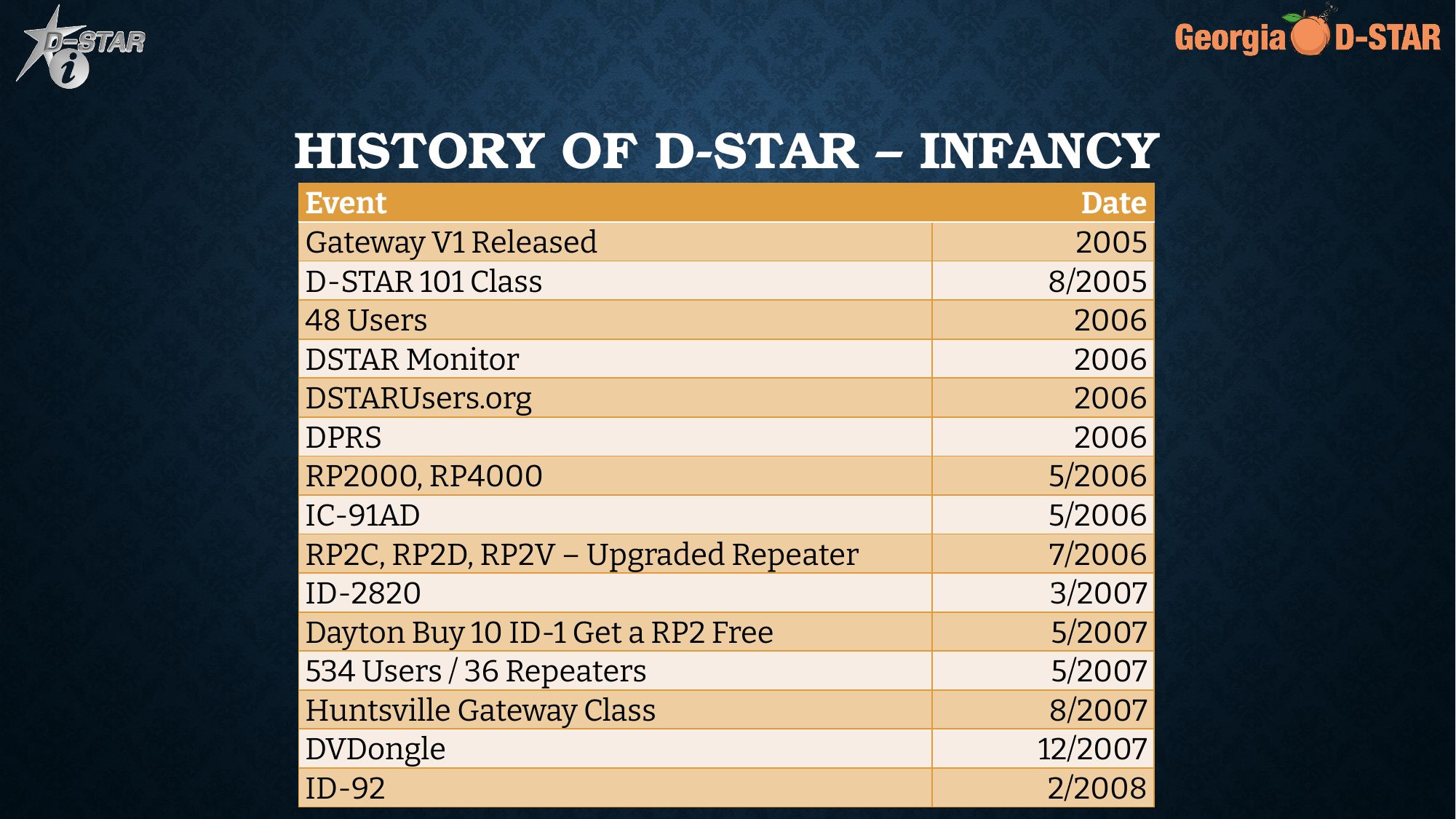

# History of D-STAR – Infancy
| Event | Date |
| --- | --- |
| Gateway V1 Released | 2005 |
| D-STAR 101 Class | 8/2005 |
| 48 Users | 2006 |
| DSTAR Monitor | 2006 |
| DSTARUsers.org | 2006 |
| DPRS | 2006 |
| RP2000, RP4000 | 5/2006 |
| IC-91AD | 5/2006 |
| RP2C, RP2D, RP2V – Upgraded Repeater | 7/2006 |
| ID-2820 | 3/2007 |
| Dayton Buy 10 ID-1 Get a RP2 Free | 5/2007 |
| 534 Users / 36 Repeaters | 5/2007 |
| Huntsville Gateway Class | 8/2007 |
| DVDongle | 12/2007 |
| ID-92 | 2/2008 |